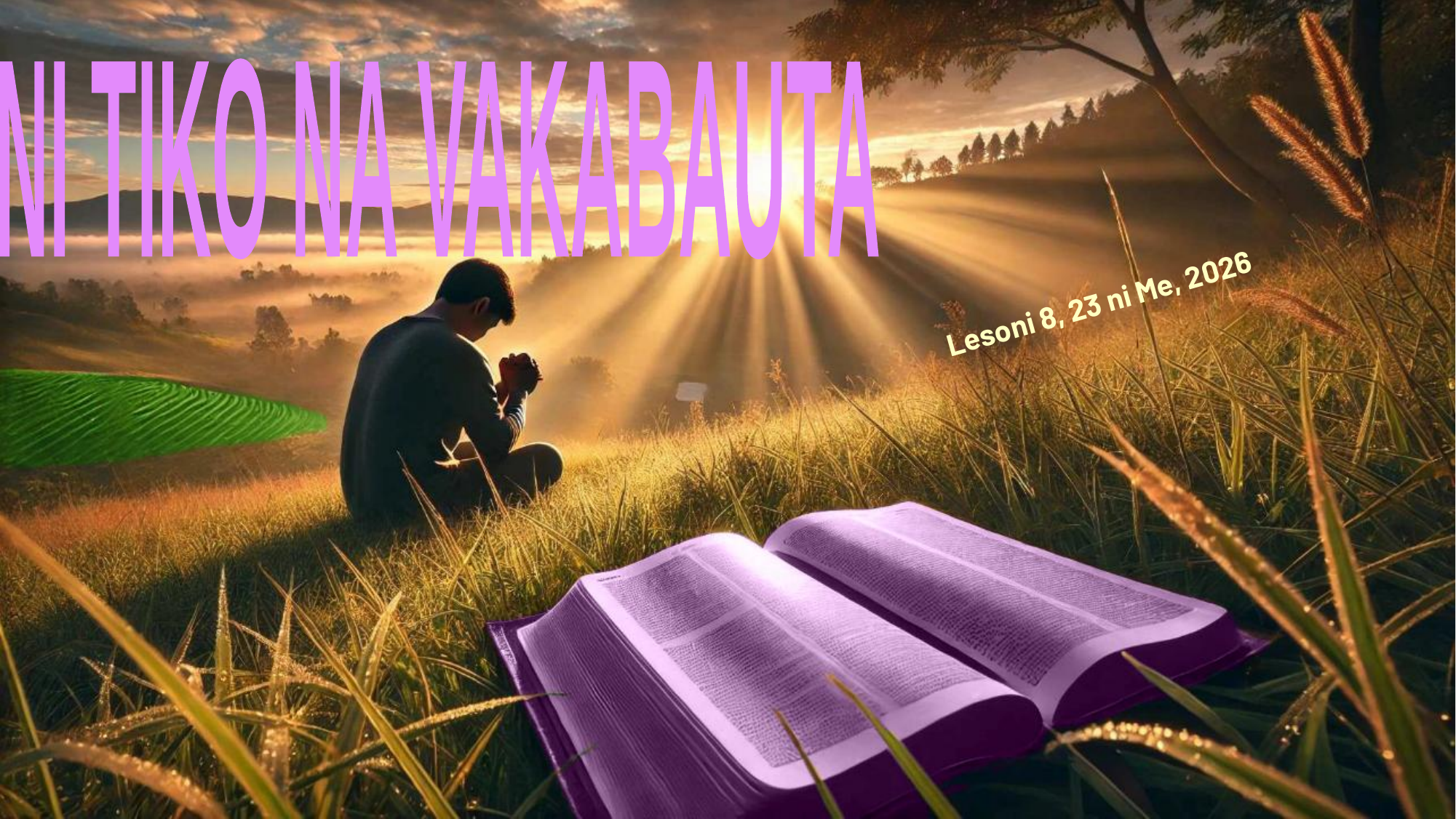

NI TIKO NA VAKABAUTA
Lesoni 8, 23 ni Me, 2026